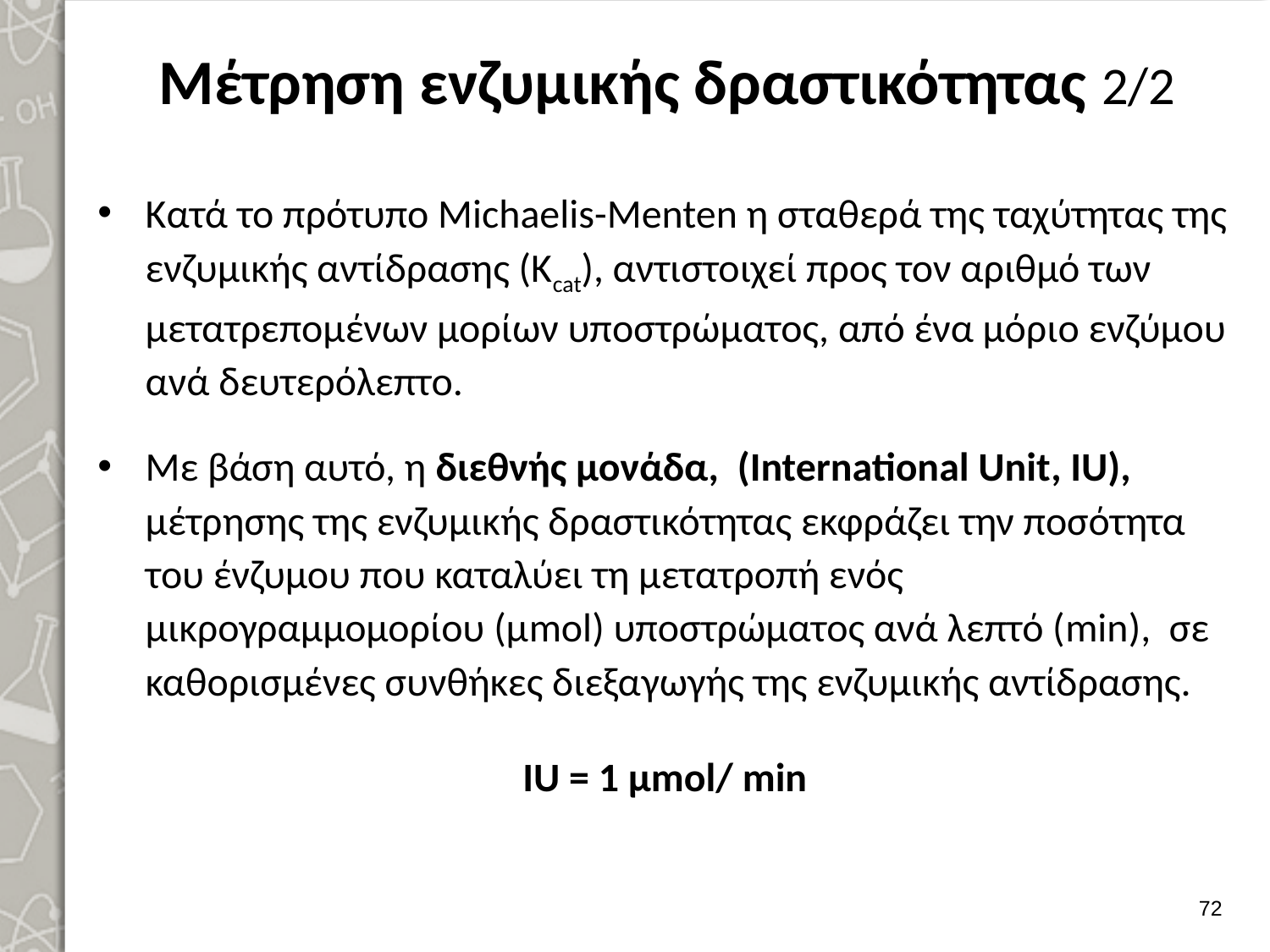

# Μέτρηση ενζυμικής δραστικότητας 2/2
Κατά το πρότυπο Michaelis-Menten η σταθερά της ταχύτητας της ενζυμικής αντίδρασης (Kcat), αντιστοιχεί προς τον αριθμό των μετατρεπομένων μορίων υποστρώματος, από ένα μόριο ενζύμου ανά δευτερόλεπτο.
Με βάση αυτό, η διεθνής μονάδα,  (International Unit, IU), μέτρησης της ενζυμικής δραστικότητας εκφράζει την ποσότητα του ένζυμου που καταλύει τη μετατροπή ενός μικρογραμμομορίου (μmol) υποστρώματος ανά λεπτό (min),  σε καθορισμένες συνθήκες διεξα­γωγής της ενζυμικής αντίδρασης.
IU = 1 μmol/ min
72